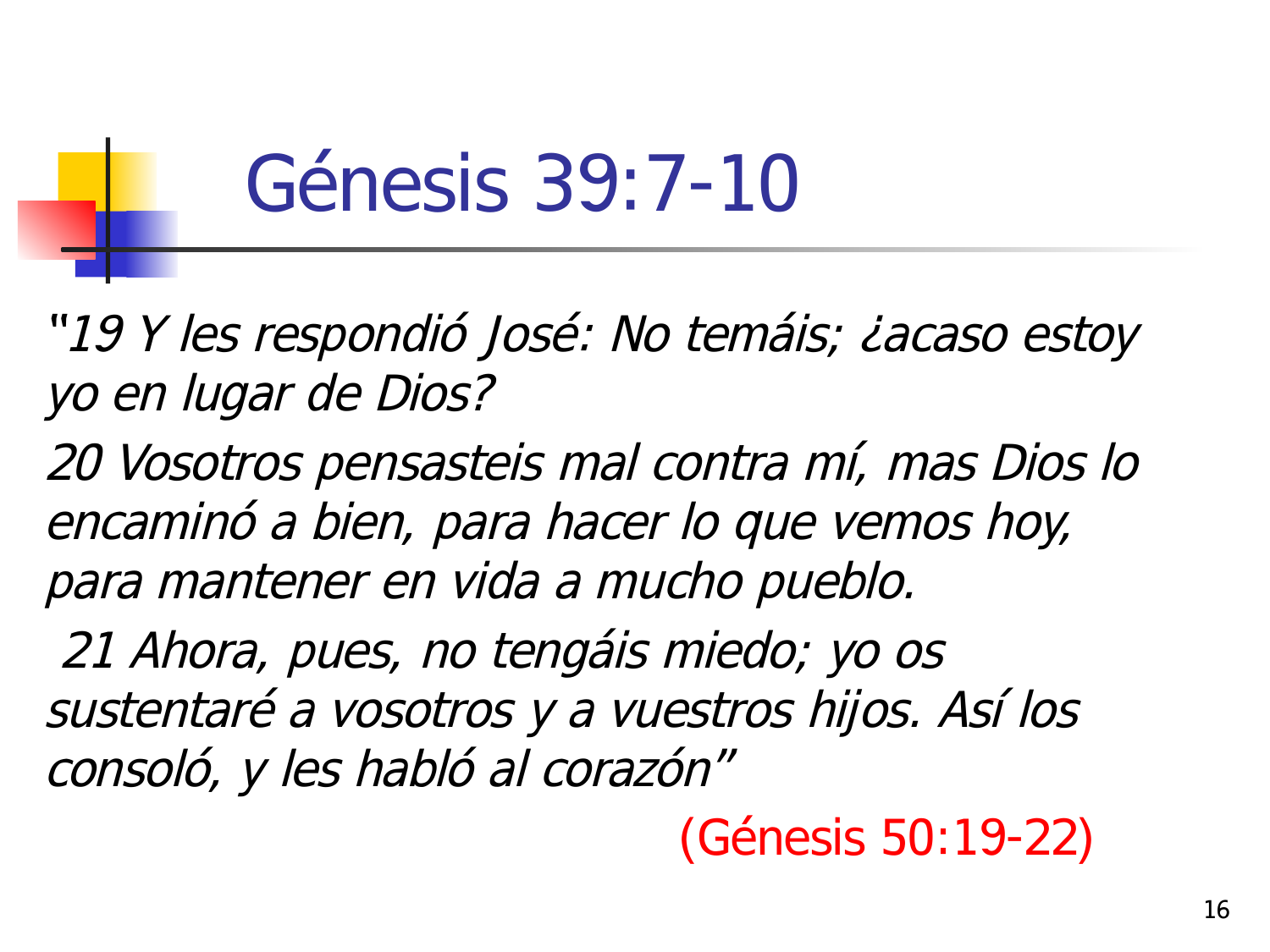

# Génesis 39:7-10
“19 Y les respondió José: No temáis; ¿acaso estoy yo en lugar de Dios?
20 Vosotros pensasteis mal contra mí, mas Dios lo encaminó a bien, para hacer lo que vemos hoy, para mantener en vida a mucho pueblo.
 21 Ahora, pues, no tengáis miedo; yo os sustentaré a vosotros y a vuestros hijos. Así los consoló, y les habló al corazón”
					(Génesis 50:19-22)
16